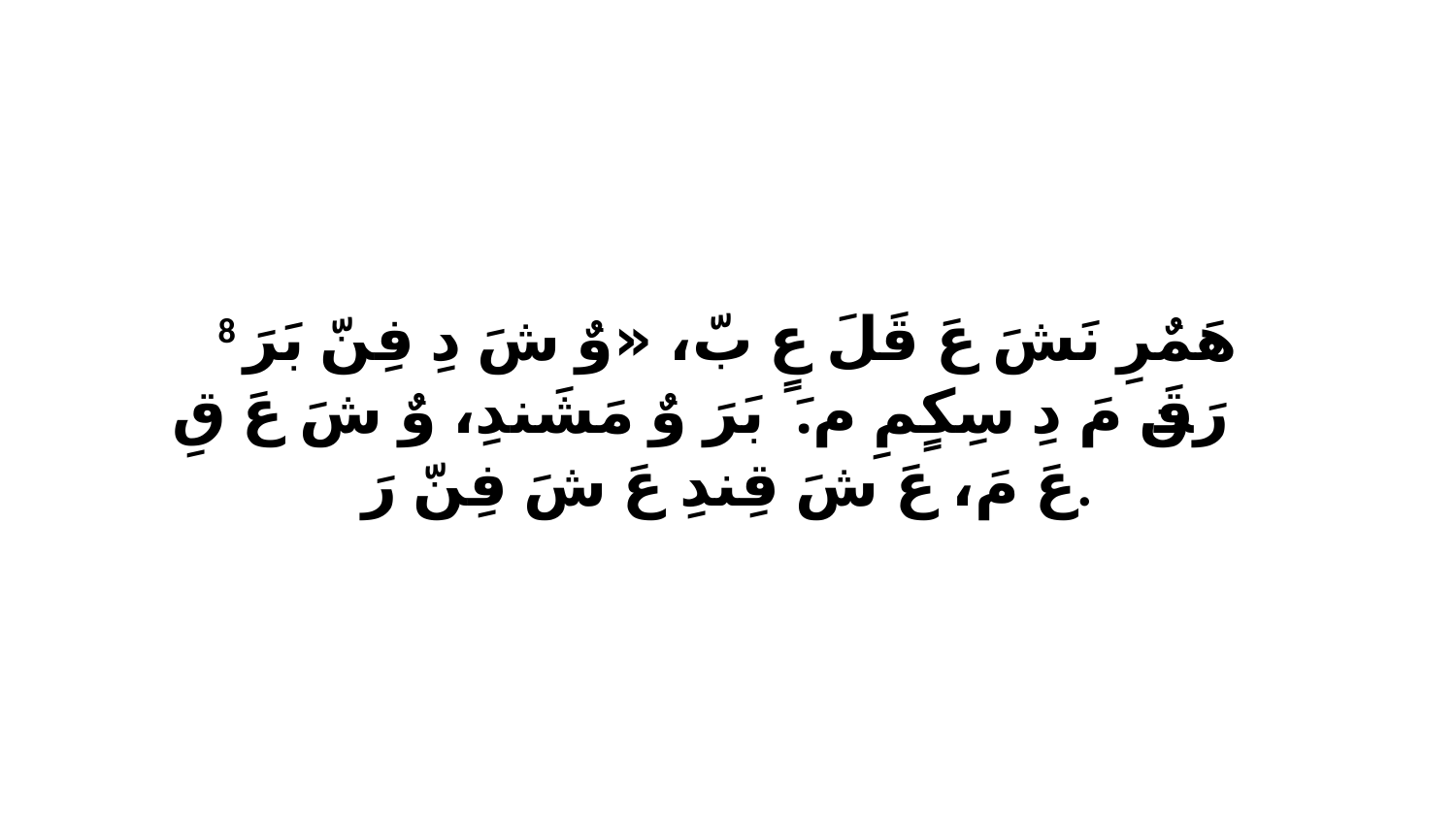

8 هَمٌرِ نَشَ عَ قَلَ عٍ بّ، «وٌ شَ دِ فِنّ بَرَ رَقَن ﭑ مَ دِ سِكٍمِ مَ. ﭑ بَرَ وٌ مَشَندِ، وٌ شَ عَ قِ عَ مَ، عَ شَ قِندِ عَ شَ فِنّ رَ.